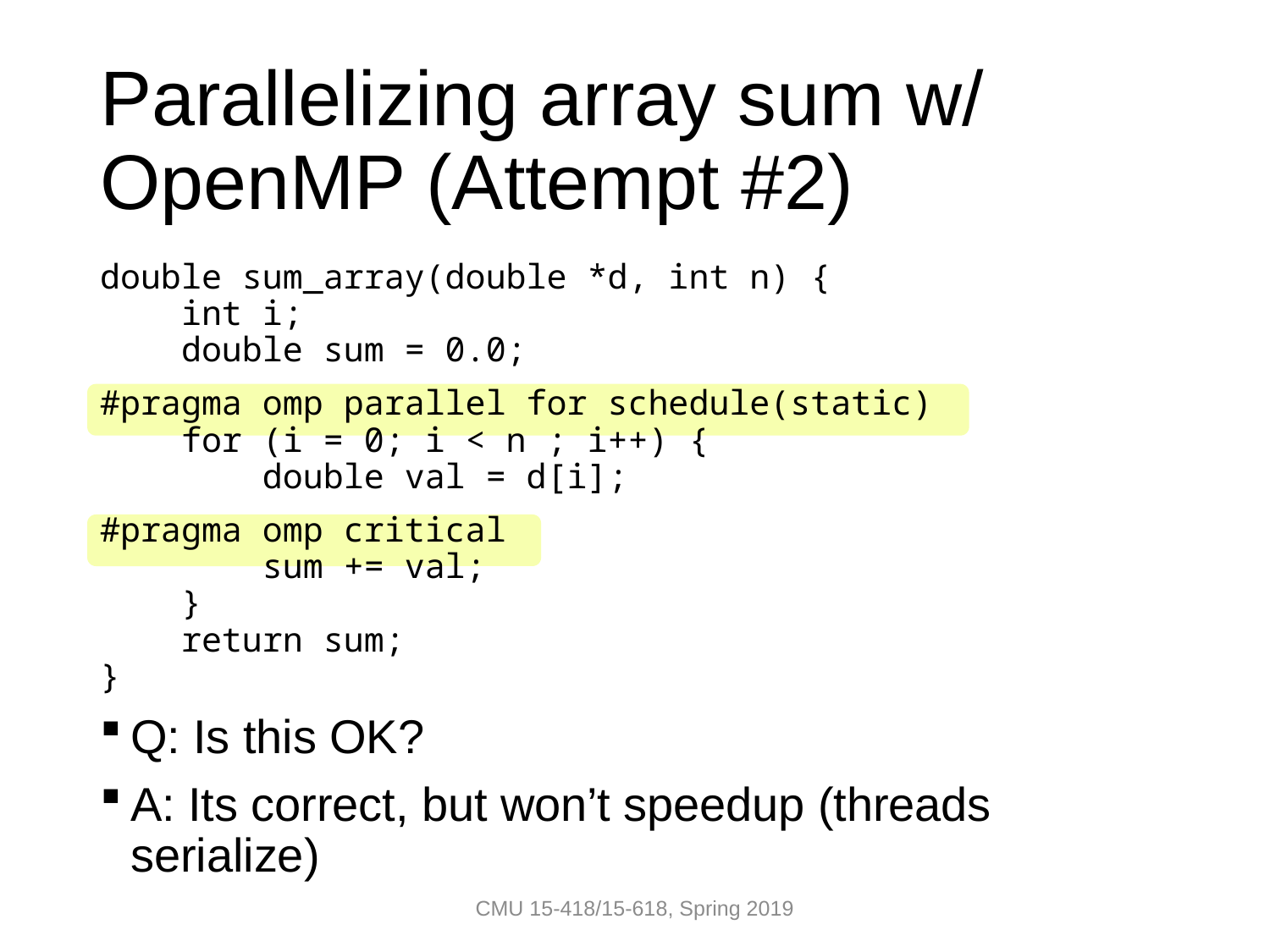

# Parallelizing array sum w/ OpenMP (Attempt #2)
double sum_array(double *d, int n) {
    int i;
    double sum = 0.0;
#pragma omp parallel for schedule(static)
    for (i = 0; i < n ; i++) {
        double val = d[i];
#pragma omp critical
        sum += val;
    }
    return sum;
}
Q: Is this OK?
A: Its correct, but won’t speedup (threads serialize)

CMU 15-418/15-618, Spring 2019